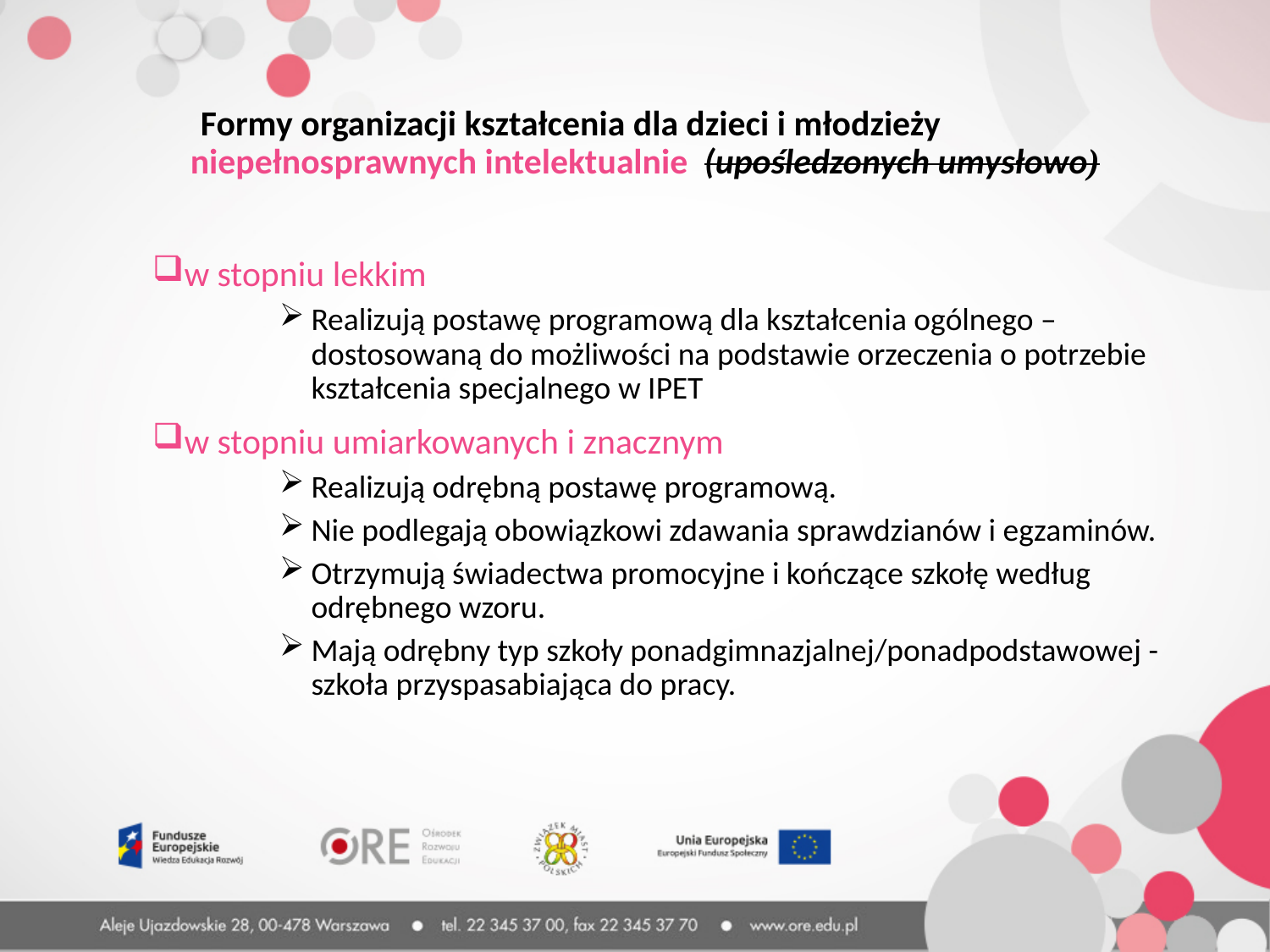

Formy organizacji kształcenia dla dzieci i młodzieży 		niepełnosprawnych intelektualnie  (upośledzonych umysłowo)

w stopniu lekkim
Realizują postawę programową dla kształcenia ogólnego – dostosowaną do możliwości na podstawie orzeczenia o potrzebie kształcenia specjalnego w IPET
w stopniu umiarkowanych i znacznym
Realizują odrębną postawę programową.
Nie podlegają obowiązkowi zdawania sprawdzianów i egzaminów.
Otrzymują świadectwa promocyjne i kończące szkołę według odrębnego wzoru.
Mają odrębny typ szkoły ponadgimnazjalnej/ponadpodstawowej - szkoła przyspasabiająca do pracy.